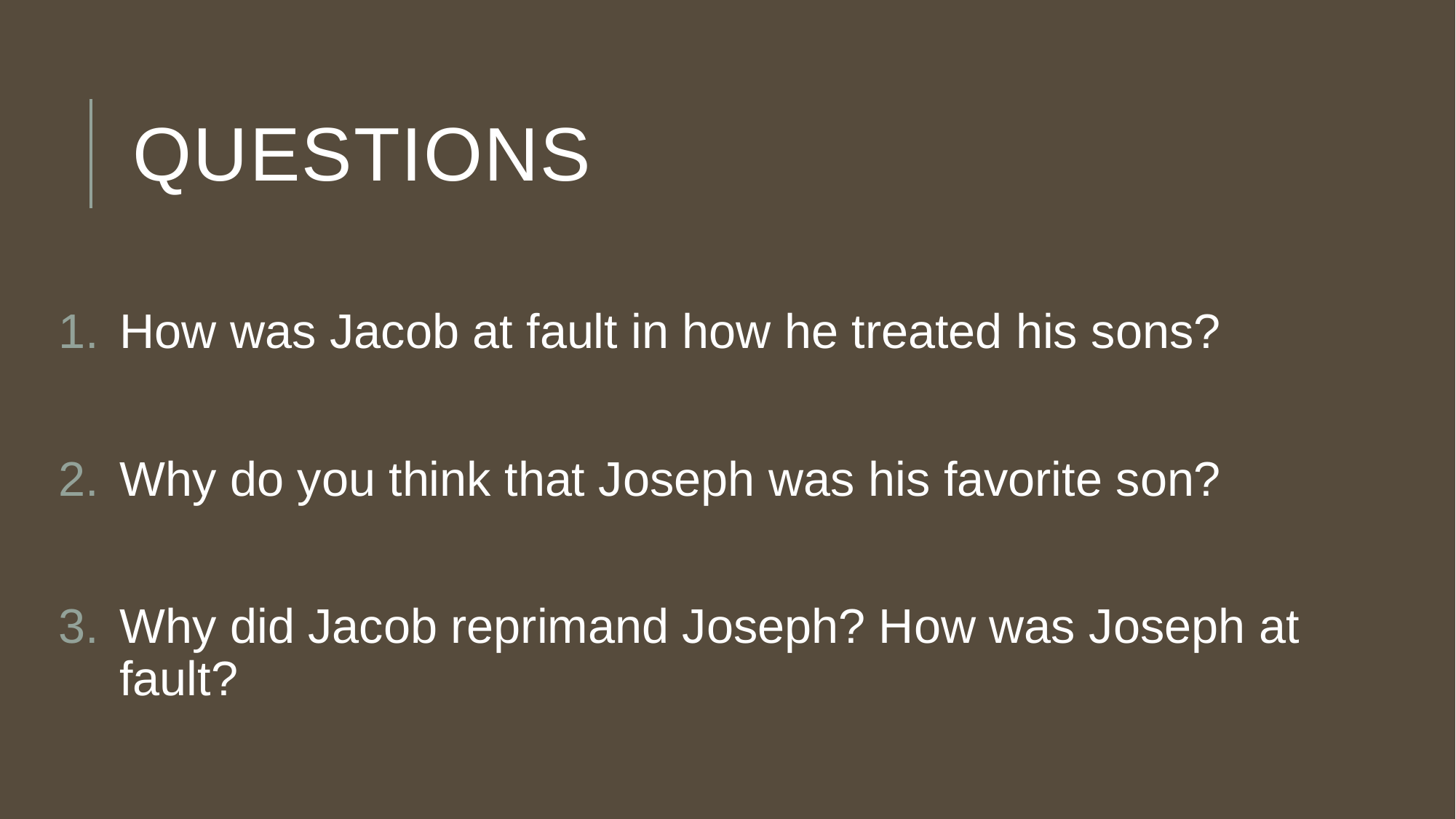

# Questions
How was Jacob at fault in how he treated his sons?

Why do you think that Joseph was his favorite son?

Why did Jacob reprimand Joseph? How was Joseph at fault?